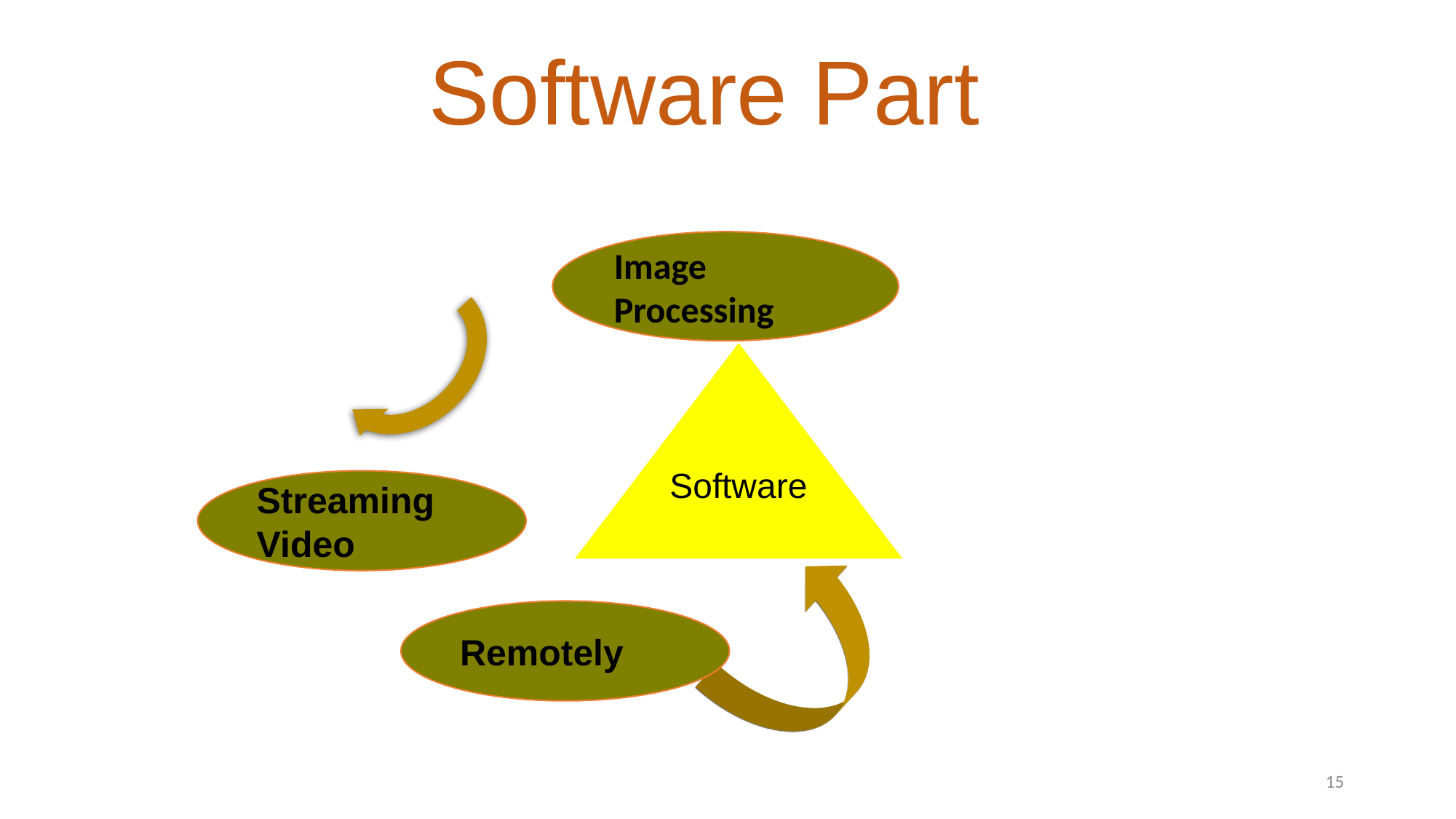

Software Part

Image Processing

Software

Streaming Video

Remotely
15